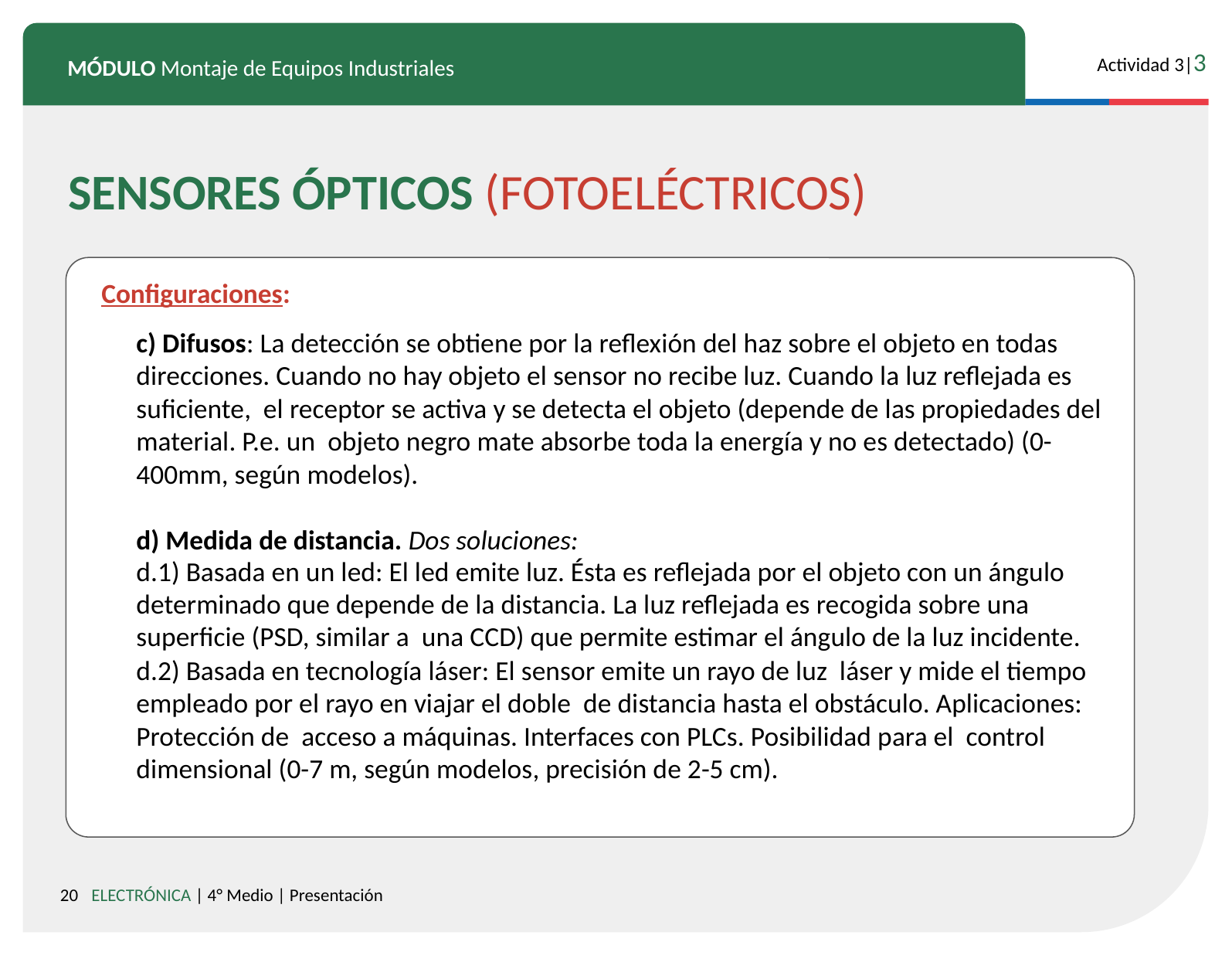

SENSORES ÓPTICOS (FOTOELÉCTRICOS)

Configuraciones:

c) Difusos: La detección se obtiene por la reflexión del haz sobre el objeto en todas  direcciones. Cuando no hay objeto el sensor no recibe luz. Cuando la luz reflejada es suficiente,  el receptor se activa y se detecta el objeto (depende de las propiedades del material. P.e. un  objeto negro mate absorbe toda la energía y no es detectado) (0-400mm, según modelos).

d) Medida de distancia. Dos soluciones:
d.1) Basada en un led: El led emite luz. Ésta es reflejada por el objeto con un ángulo determinado que depende de la distancia. La luz reflejada es recogida sobre una superficie (PSD, similar a  una CCD) que permite estimar el ángulo de la luz incidente.
d.2) Basada en tecnología láser: El sensor emite un rayo de luz  láser y mide el tiempo empleado por el rayo en viajar el doble  de distancia hasta el obstáculo. Aplicaciones: Protección de  acceso a máquinas. Interfaces con PLCs. Posibilidad para el  control dimensional (0-7 m, según modelos, precisión de 2-5 cm).